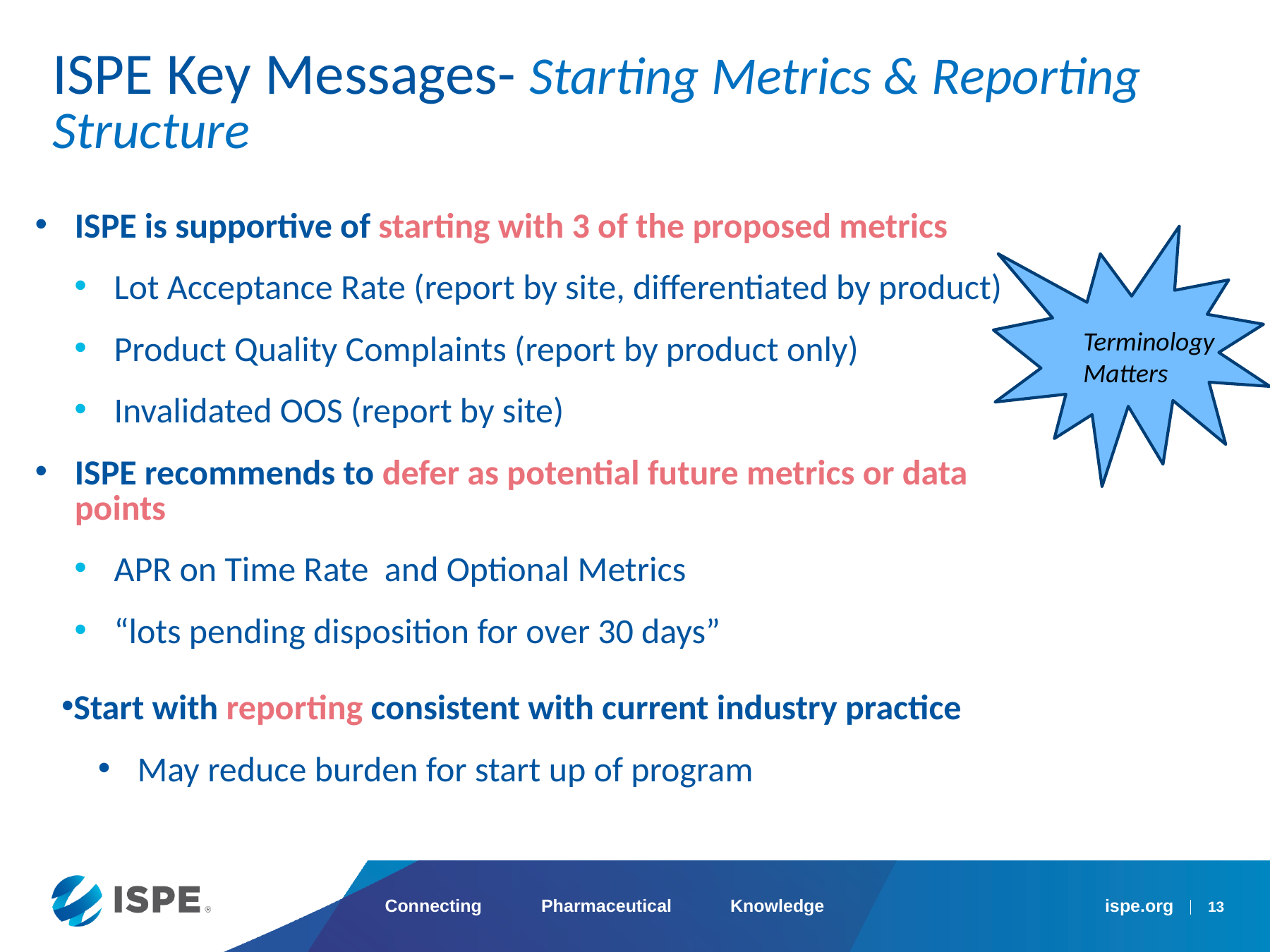

ISPE Key Messages- Starting Metrics & Reporting Structure
ISPE is supportive of starting with 3 of the proposed metrics
Lot Acceptance Rate (report by site, differentiated by product)
Product Quality Complaints (report by product only)
Invalidated OOS (report by site)
ISPE recommends to defer as potential future metrics or data points
APR on Time Rate  and Optional Metrics
“lots pending disposition for over 30 days”
Start with reporting consistent with current industry practice
May reduce burden for start up of program

Terminology Matters

13